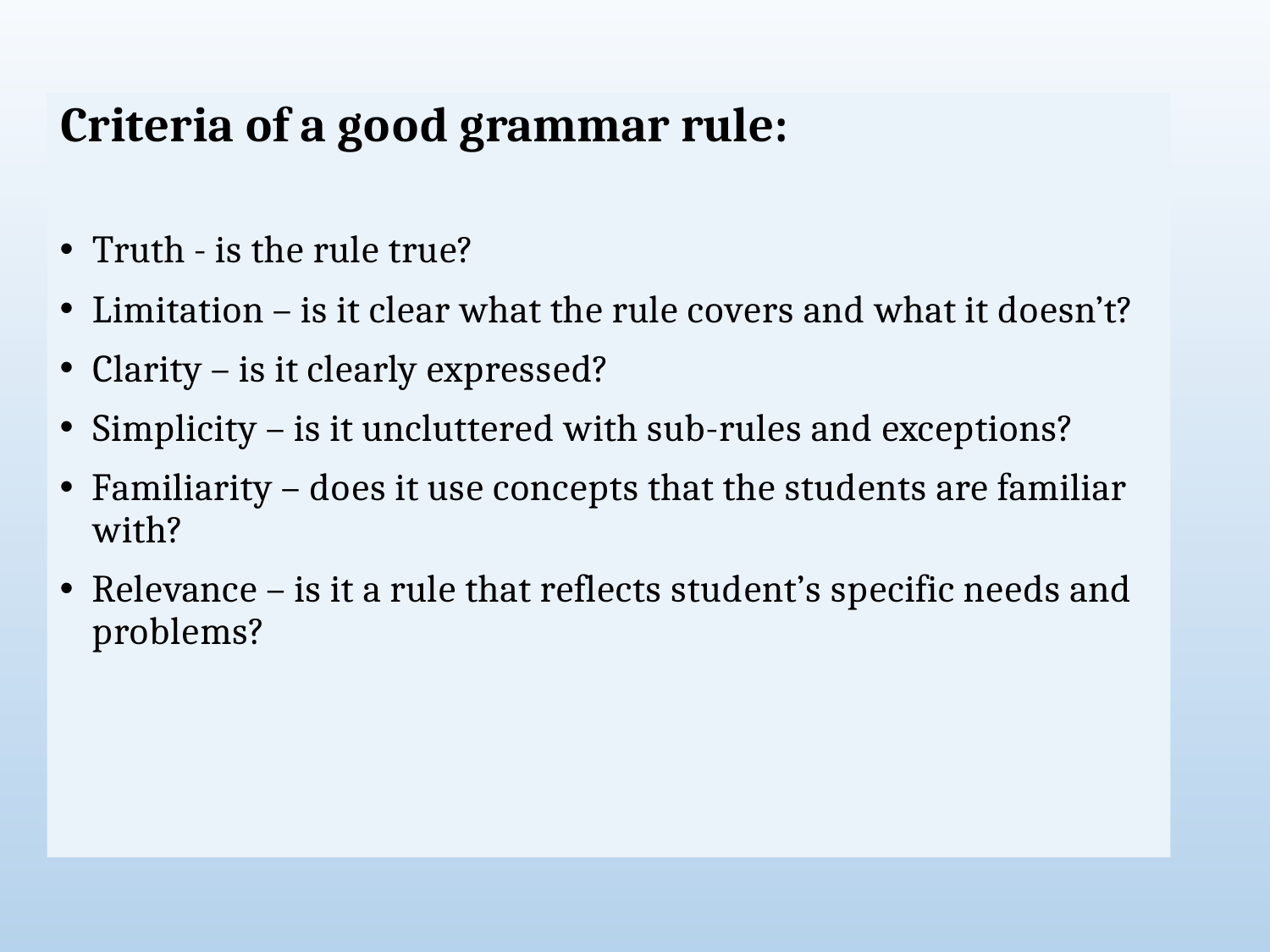

Criteria of a good grammar rule:

Truth - is the rule true?
Limitation – is it clear what the rule covers and what it doesn’t?
Clarity – is it clearly expressed?
Simplicity – is it uncluttered with sub-rules and exceptions?
Familiarity – does it use concepts that the students are familiar with?
Relevance – is it a rule that reflects student’s specific needs and problems?